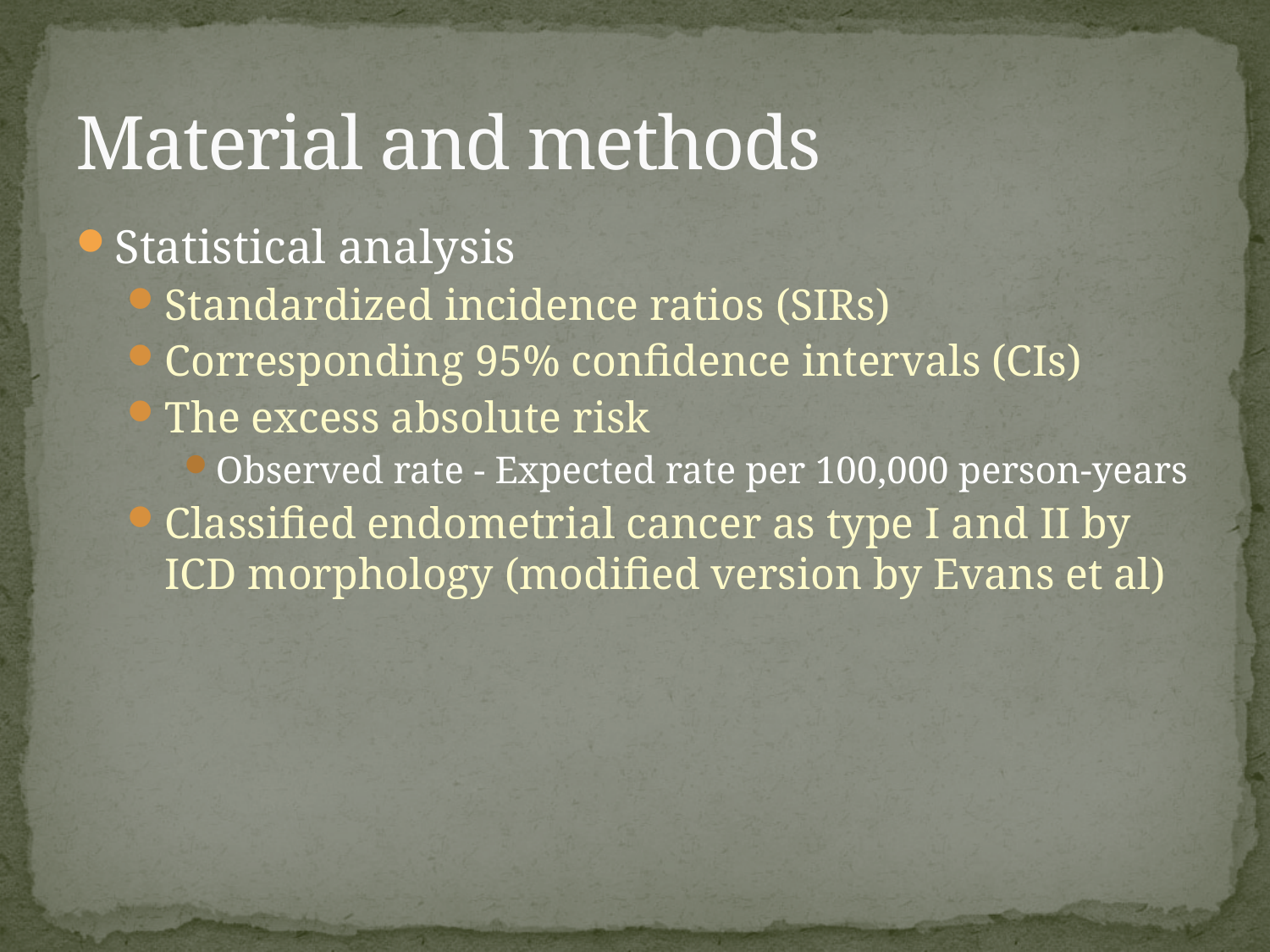

# Material and methods
Statistical analysis
Standardized incidence ratios (SIRs)
Corresponding 95% confidence intervals (CIs)
The excess absolute risk
Observed rate - Expected rate per 100,000 person-years
Classified endometrial cancer as type I and II by ICD morphology (modified version by Evans et al)